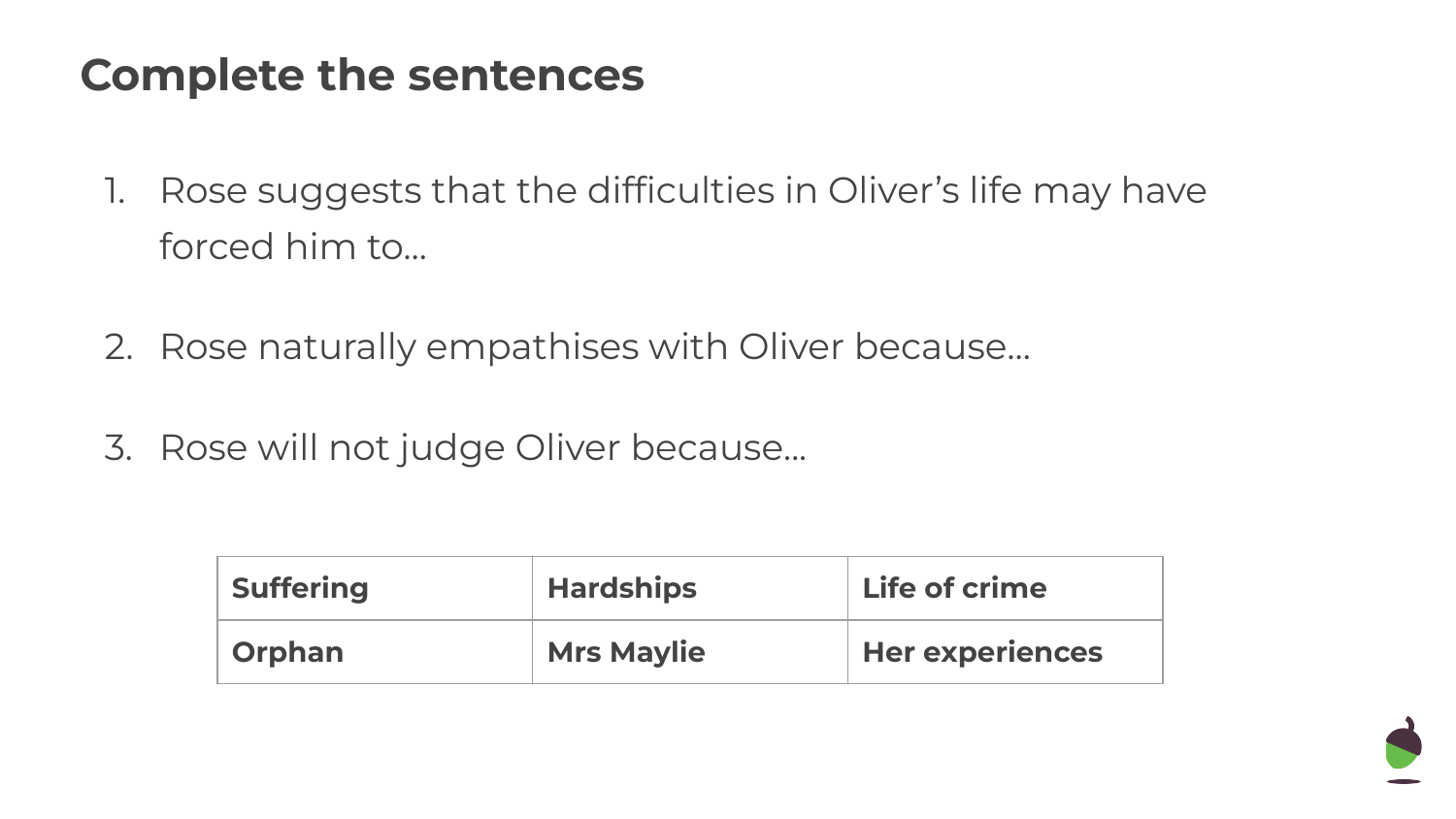

# Complete the sentences
Rose suggests that the difficulties in Oliver’s life may have forced him to…

Rose naturally empathises with Oliver because…

Rose will not judge Oliver because...

| Suffering | Hardships | Life of crime |
| --- | --- | --- |
| Orphan | Mrs Maylie | Her experiences |